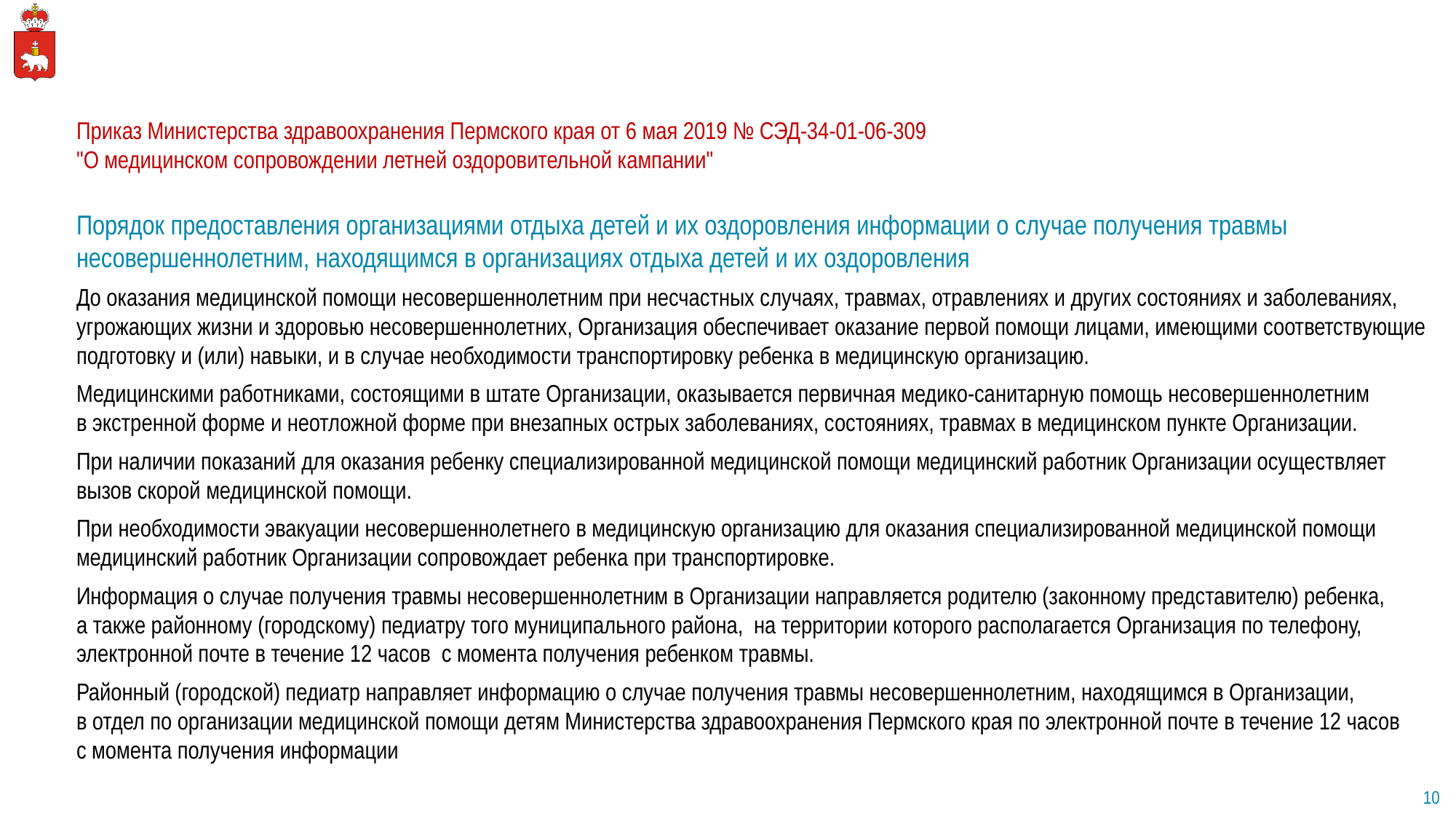

Приказ Министерства здравоохранения Пермского края от 6 мая 2019 № СЭД-34-01-06-309
"О медицинском сопровождении летней оздоровительной кампании"
Порядок предоставления организациями отдыха детей и их оздоровления информации о случае получения травмы несовершеннолетним, находящимся в организациях отдыха детей и их оздоровления
До оказания медицинской помощи несовершеннолетним при несчастных случаях, травмах, отравлениях и других состояниях и заболеваниях, угрожающих жизни и здоровью несовершеннолетних, Организация обеспечивает оказание первой помощи лицами, имеющими соответствующие подготовку и (или) навыки, и в случае необходимости транспортировку ребенка в медицинскую организацию.
Медицинскими работниками, состоящими в штате Организации, оказывается первичная медико-санитарную помощь несовершеннолетним
в экстренной форме и неотложной форме при внезапных острых заболеваниях, состояниях, травмах в медицинском пункте Организации.
При наличии показаний для оказания ребенку специализированной медицинской помощи медицинский работник Организации осуществляет вызов скорой медицинской помощи.
При необходимости эвакуации несовершеннолетнего в медицинскую организацию для оказания специализированной медицинской помощи медицинский работник Организации сопровождает ребенка при транспортировке.
Информация о случае получения травмы несовершеннолетним в Организации направляется родителю (законному представителю) ребенка,
а также районному (городскому) педиатру того муниципального района,  на территории которого располагается Организация по телефону, электронной почте в течение 12 часов  с момента получения ребенком травмы.
Районный (городской) педиатр направляет информацию о случае получения травмы несовершеннолетним, находящимся в Организации,
в отдел по организации медицинской помощи детям Министерства здравоохранения Пермского края по электронной почте в течение 12 часов
с момента получения информации
10